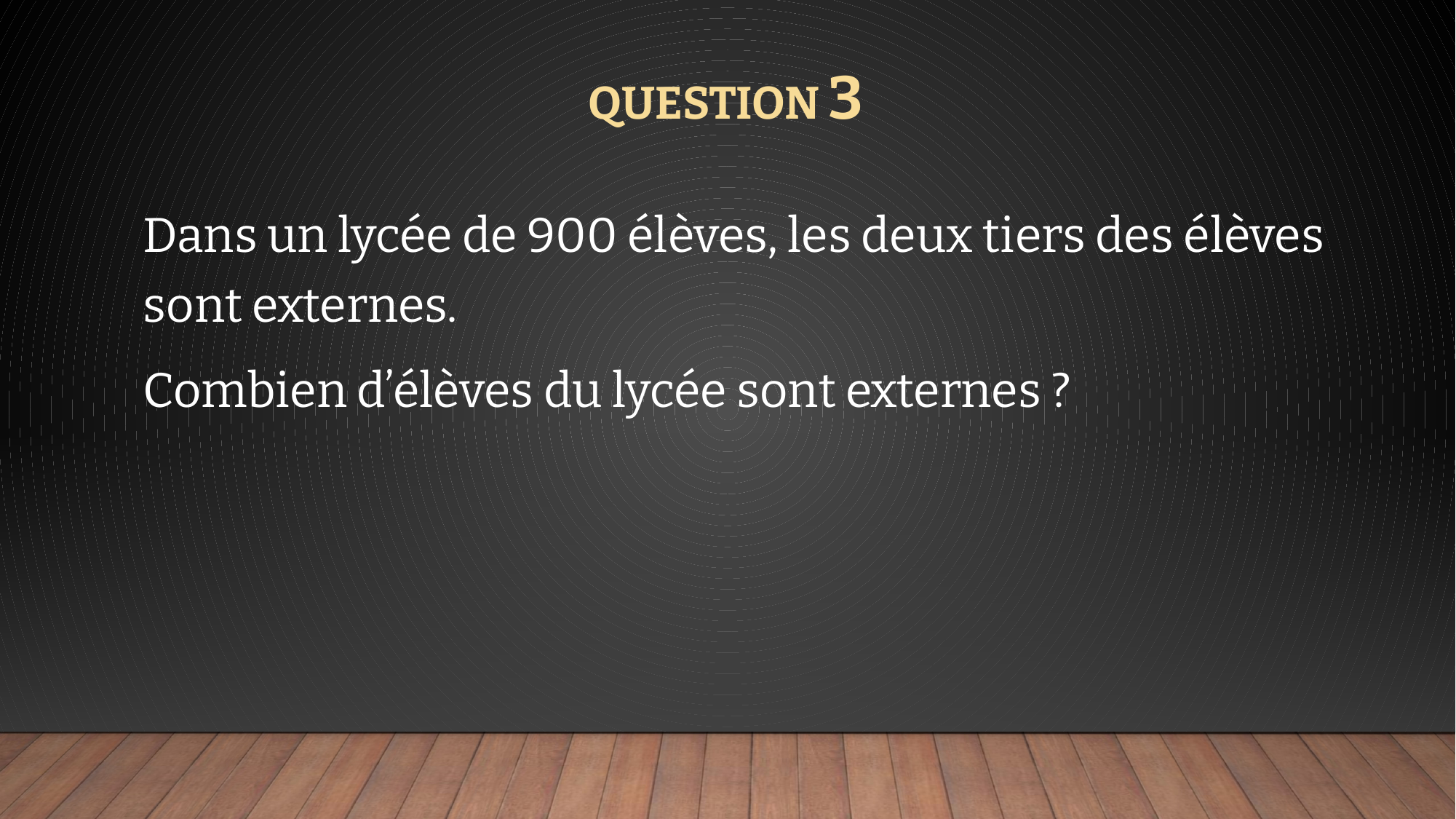

# QUESTION 3
Dans un lycée de 900 élèves, les deux tiers des élèves sont externes.
Combien d’élèves du lycée sont externes ?